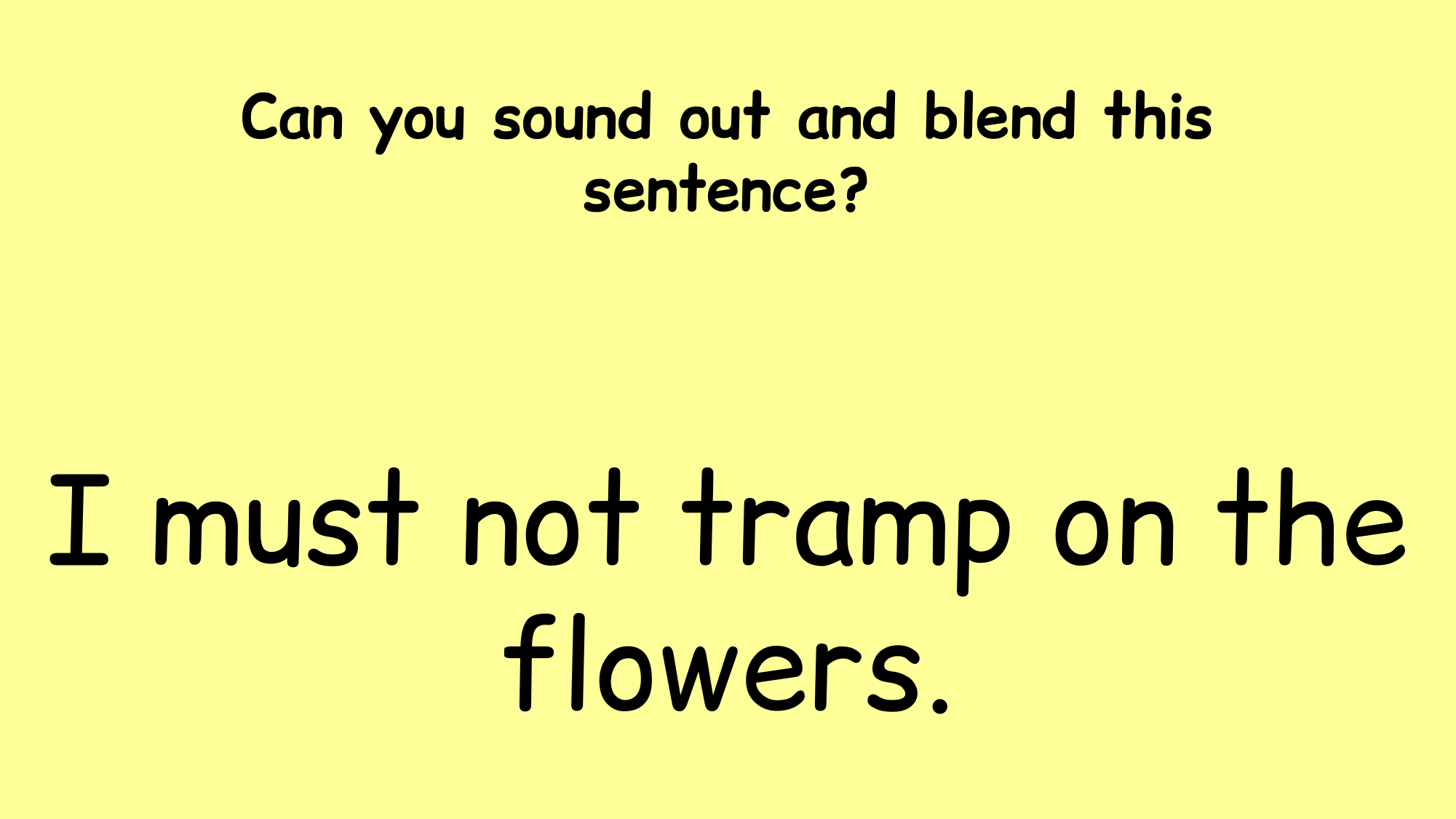

Can you sound out and blend this sentence?
I must not tramp on the flowers.